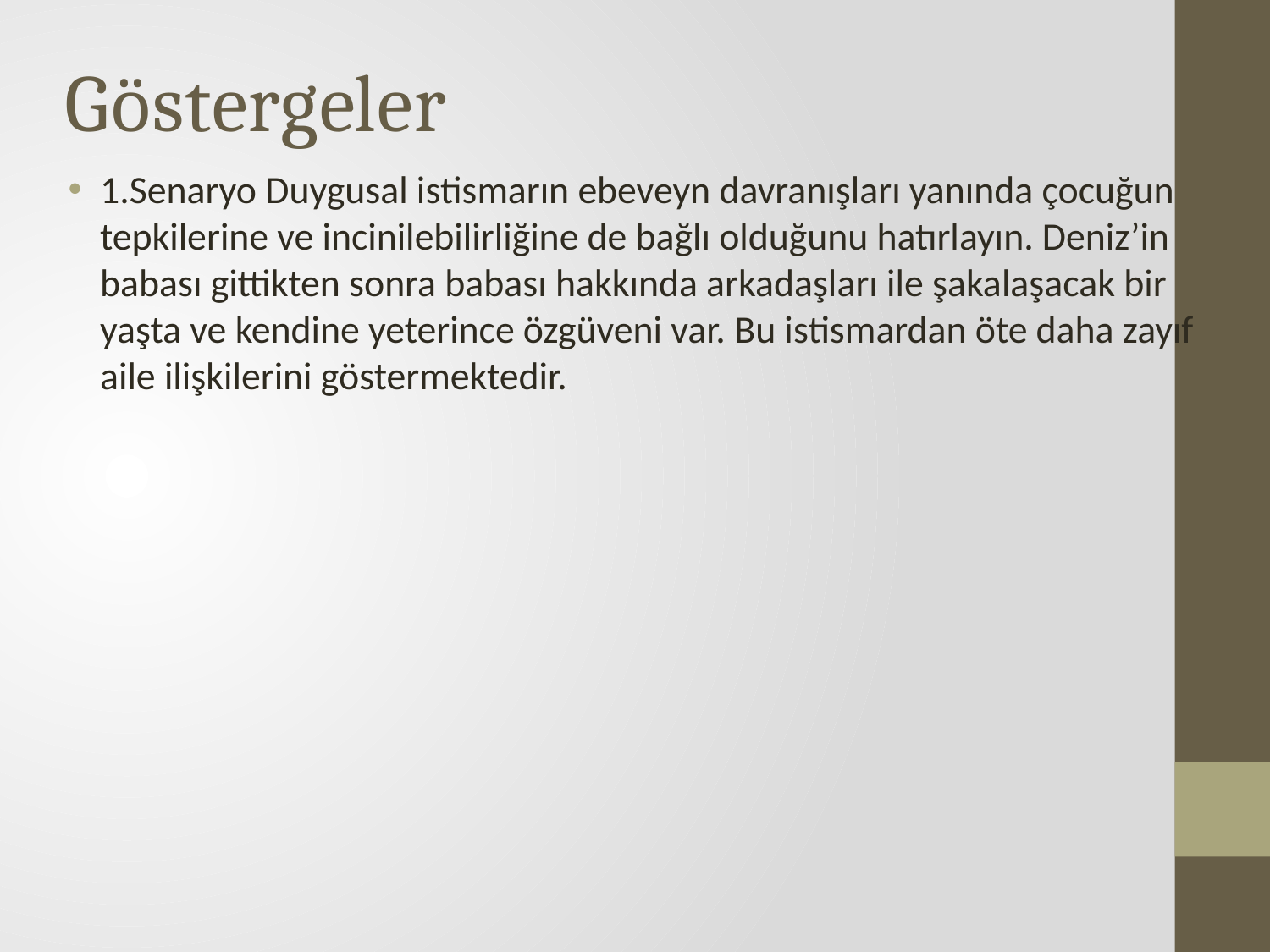

# Göstergeler
1.Senaryo Duygusal istismarın ebeveyn davranışları yanında çocuğun tepkilerine ve incinilebilirliğine de bağlı olduğunu hatırlayın. Deniz’in babası gittikten sonra babası hakkında arkadaşları ile şakalaşacak bir yaşta ve kendine yeterince özgüveni var. Bu istismardan öte daha zayıf aile ilişkilerini göstermektedir.